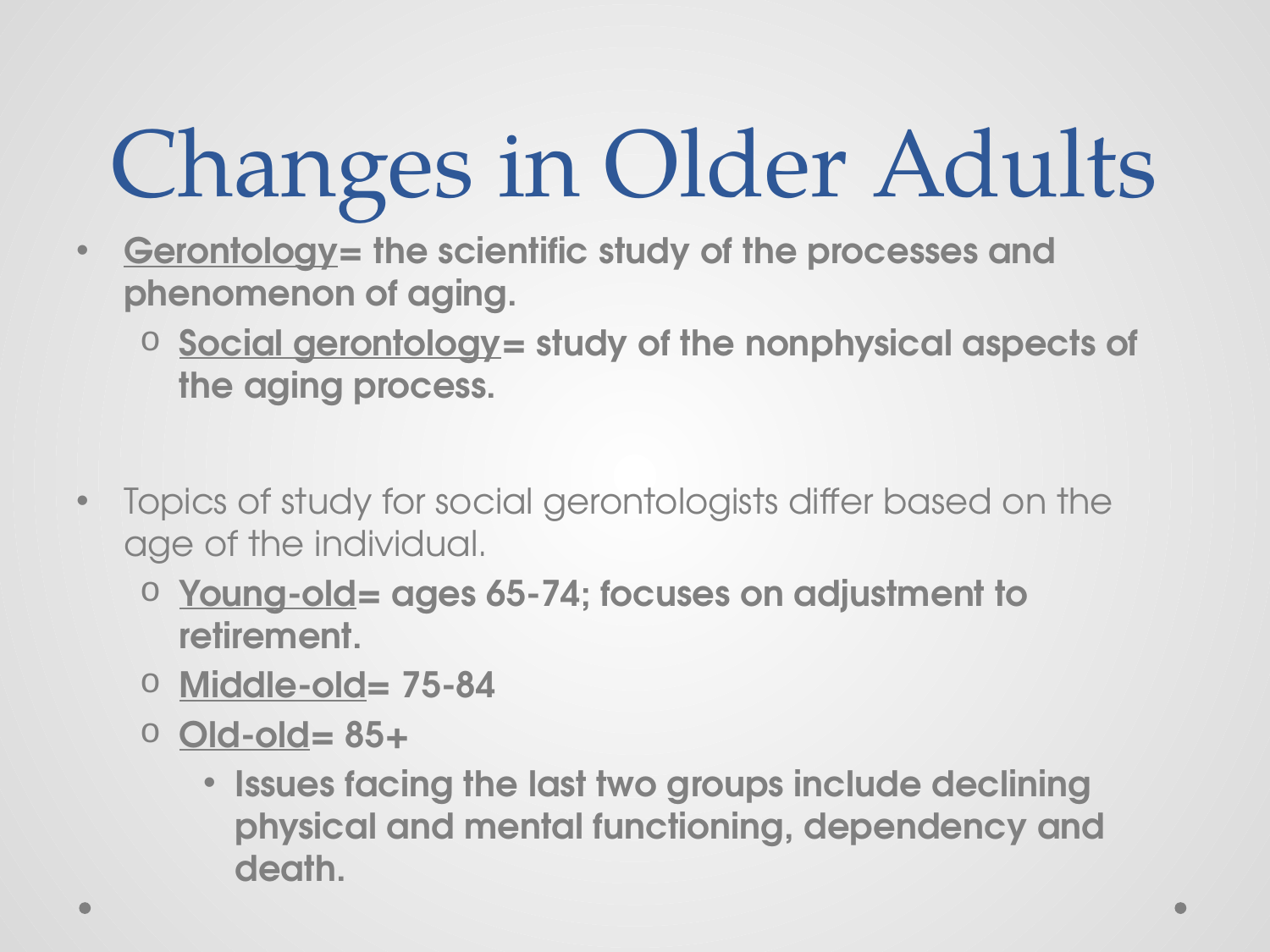

# Changes in Older Adults
Gerontology= the scientific study of the processes and phenomenon of aging.
Social gerontology= study of the nonphysical aspects of the aging process.

Topics of study for social gerontologists differ based on the age of the individual.
Young-old= ages 65-74; focuses on adjustment to retirement.
Middle-old= 75-84
Old-old= 85+
Issues facing the last two groups include declining physical and mental functioning, dependency and death.